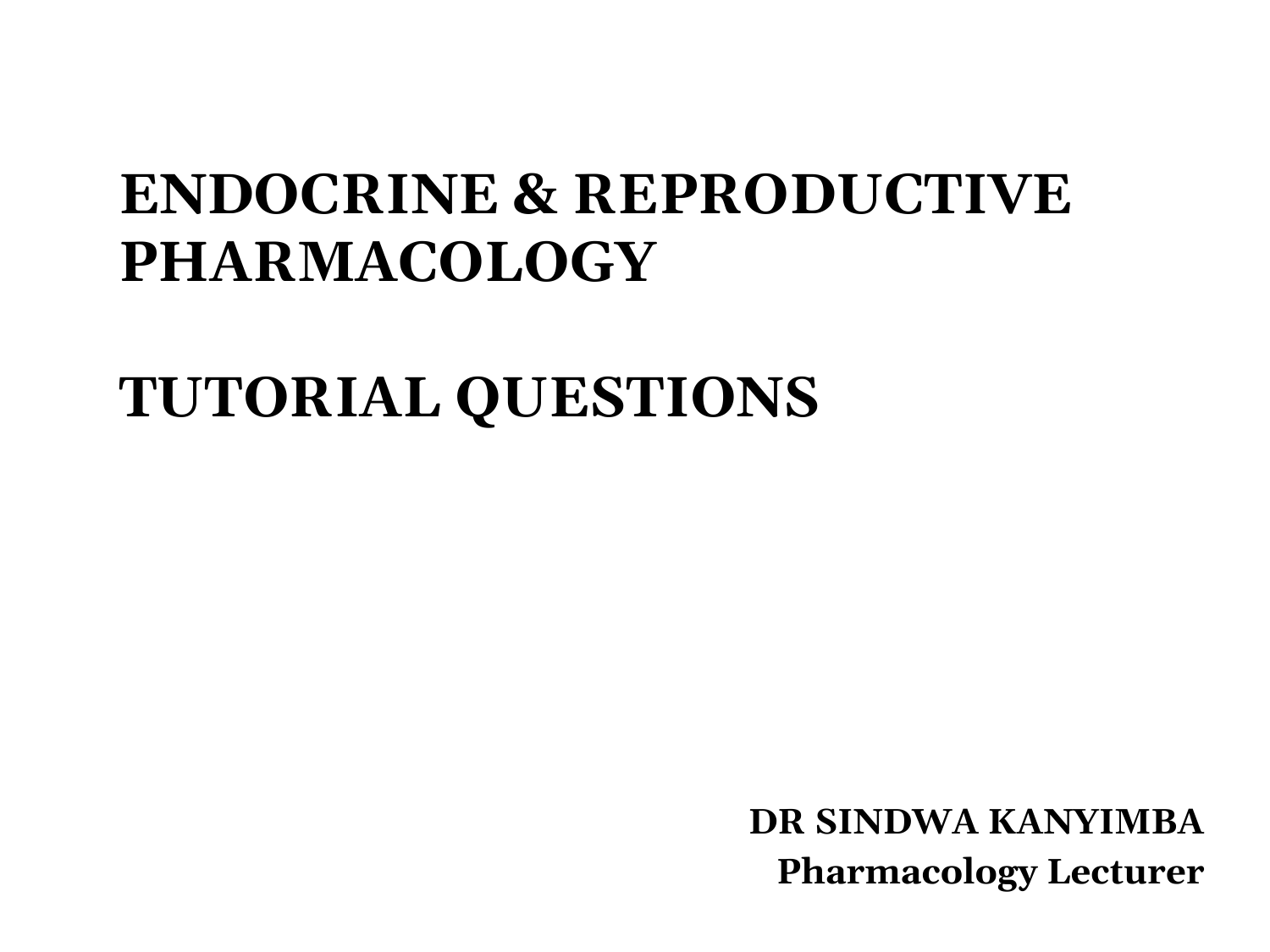

# ENDOCRINE & REPRODUCTIVE PHARMACOLOGY TUTORIAL QUESTIONS

DR SINDWA KANYIMBA
Pharmacology Lecturer